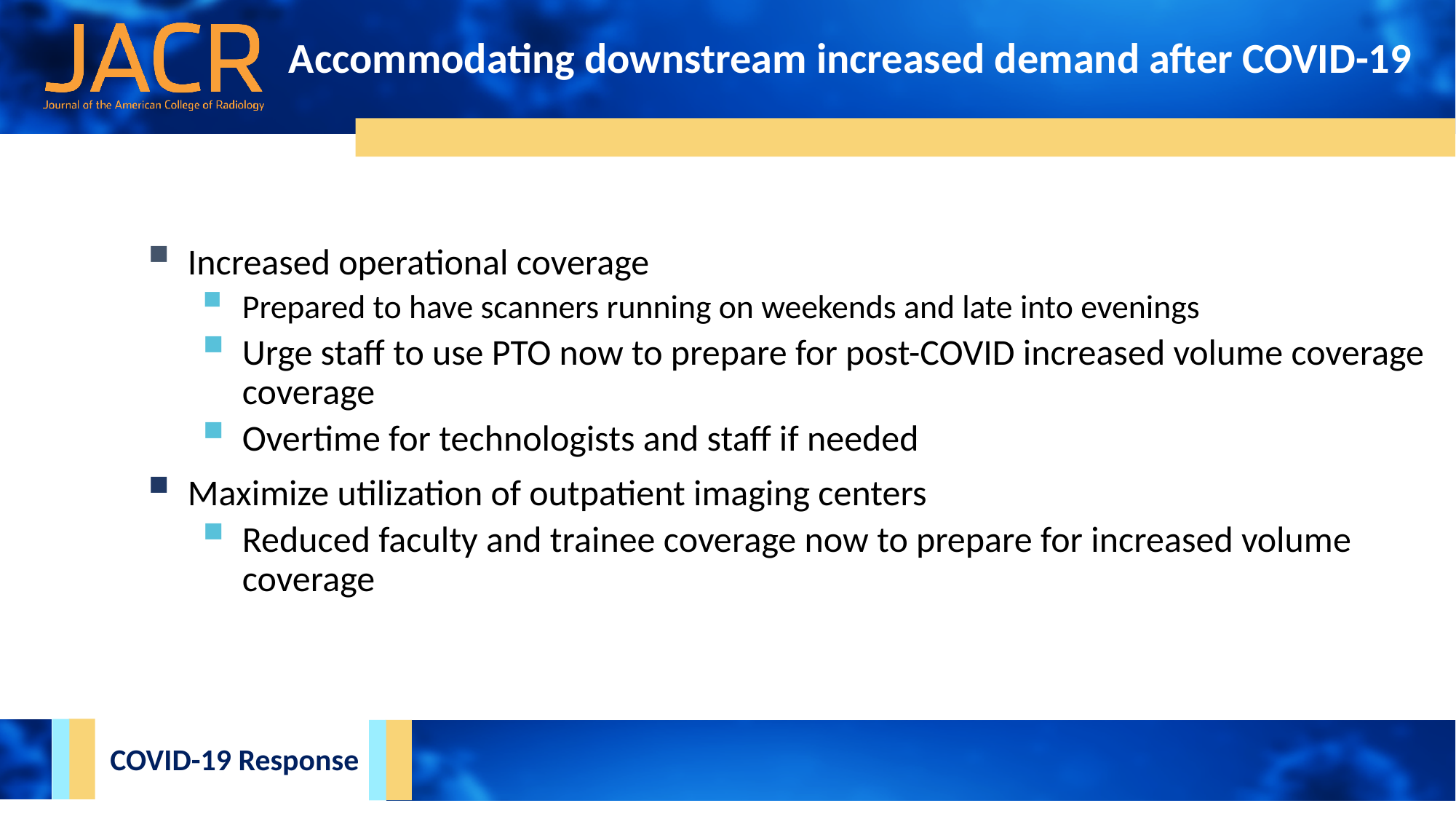

Accommodating downstream increased demand after COVID-19
Increased operational coverage
Prepared to have scanners running on weekends and late into evenings
Urge staff to use PTO now to prepare for post-COVID increased volume coverage coverage
Overtime for technologists and staff if needed
Maximize utilization of outpatient imaging centers
Reduced faculty and trainee coverage now to prepare for increased volume coverage